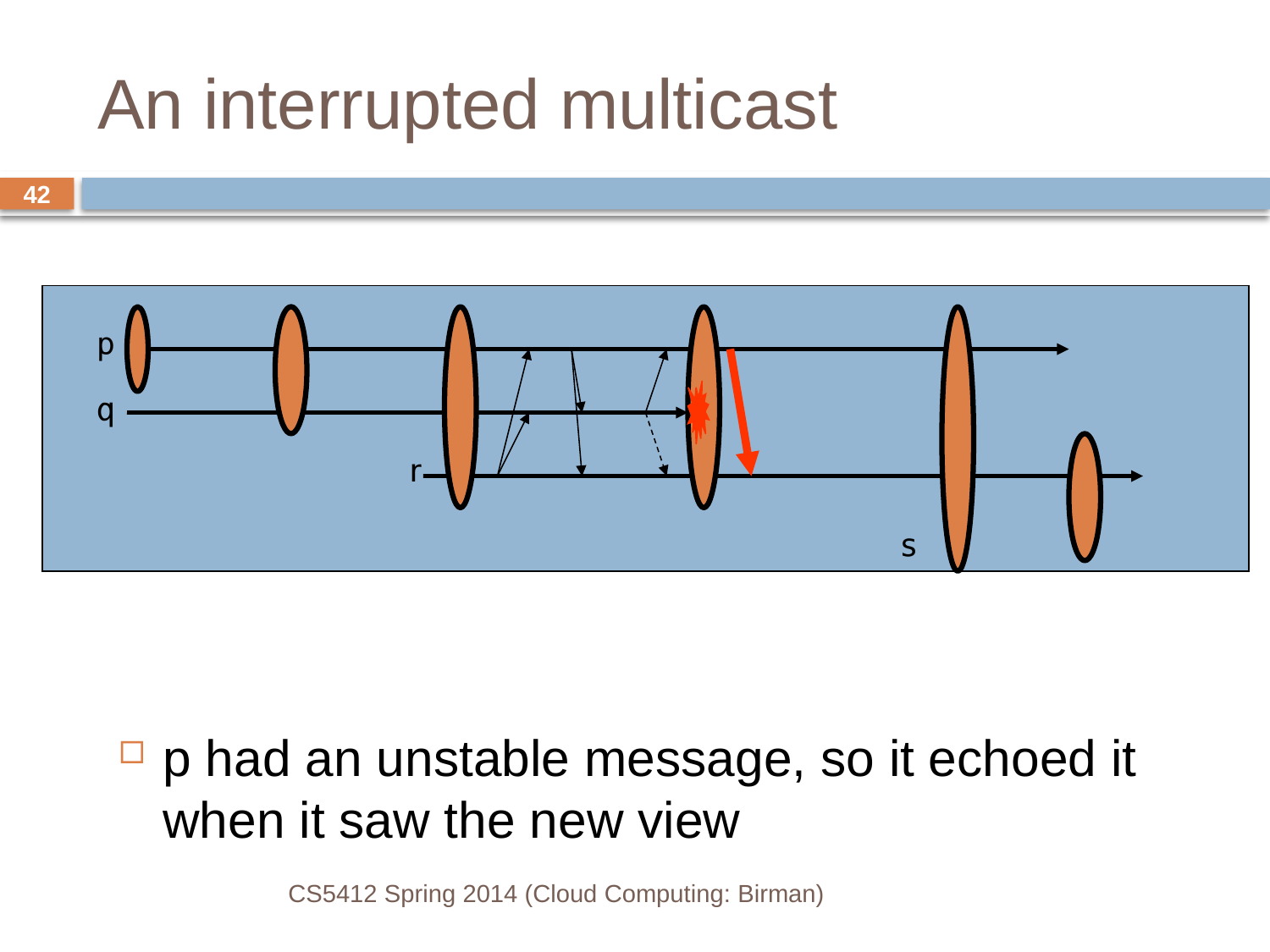

# An interrupted multicast
42

p

q

r

s
p had an unstable message, so it echoed it when it saw the new view
CS5412 Spring 2014 (Cloud Computing: Birman)